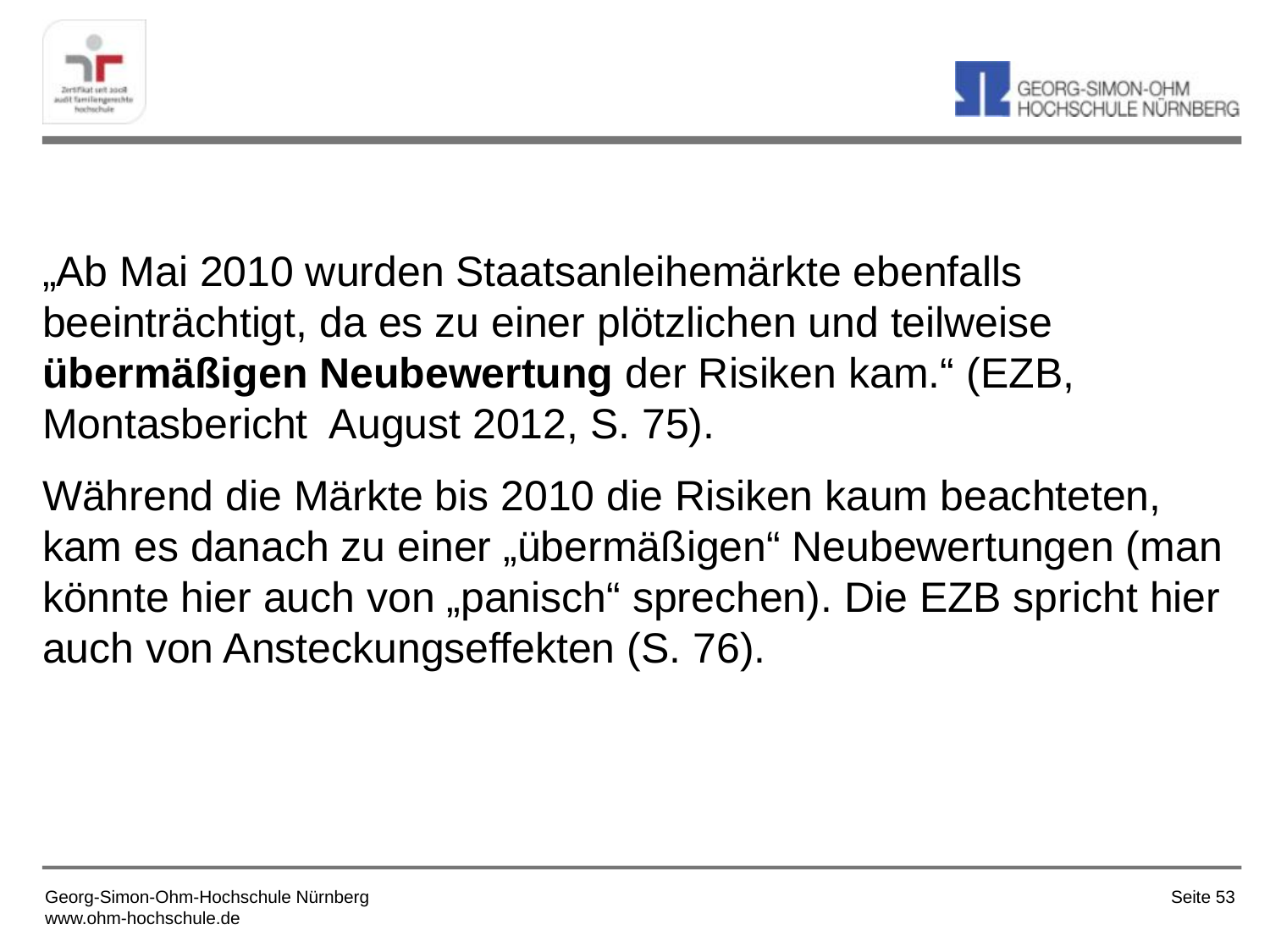

„Ab Mai 2010 wurden Staatsanleihemärkte ebenfalls beeinträchtigt, da es zu einer plötzlichen und teilweise übermäßigen Neubewertung der Risiken kam.“ (EZB, Montasbericht  August 2012, S. 75).
Während die Märkte bis 2010 die Risiken kaum beachteten, kam es danach zu einer „übermäßigen“ Neubewertungen (man könnte hier auch von „panisch“ sprechen). Die EZB spricht hier auch von Ansteckungseffekten (S. 76).
Seite 53
Georg-Simon-Ohm-Hochschule Nürnberg
www.ohm-hochschule.de